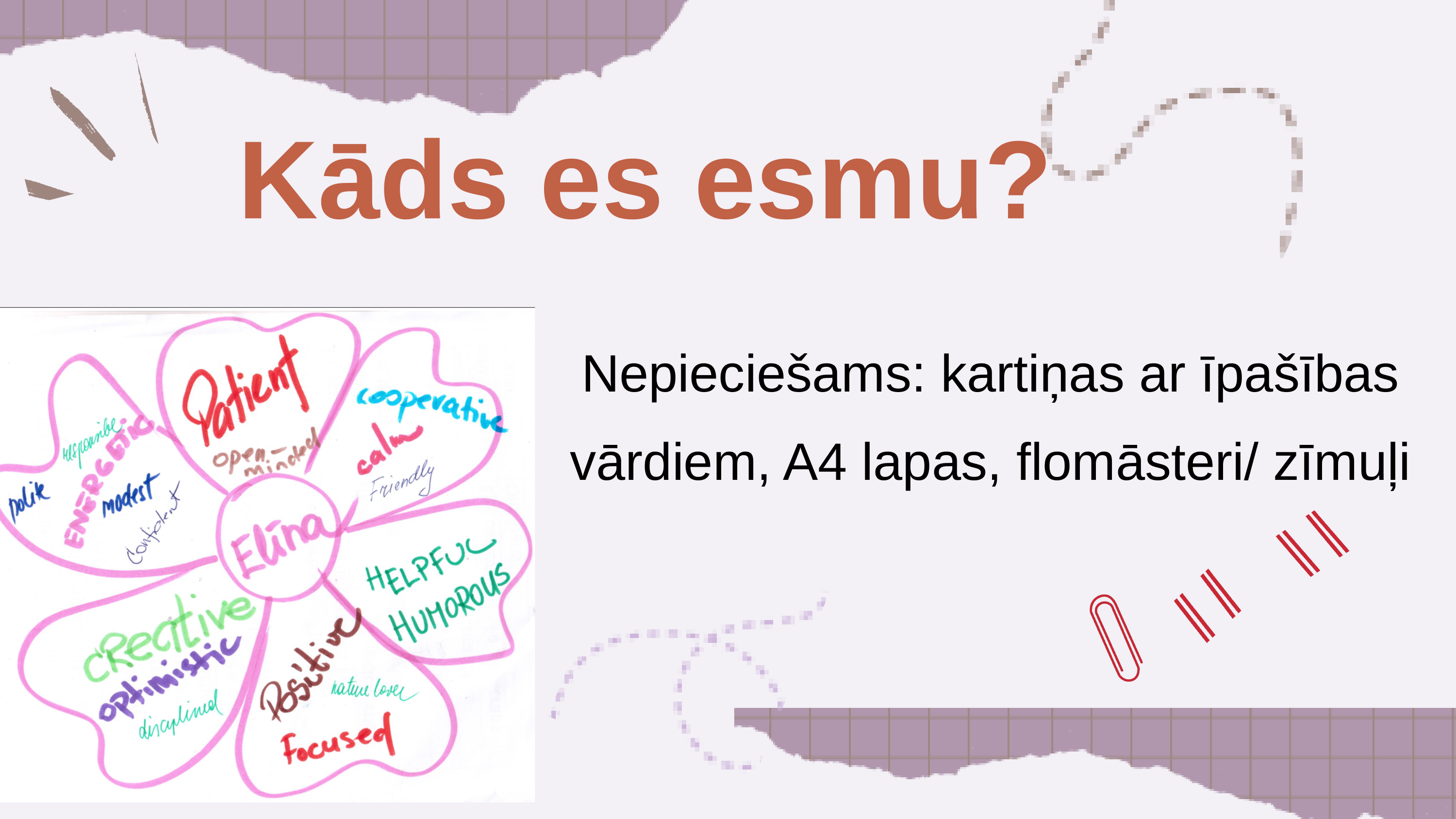

Kāds es esmu?

Nepieciešams: kartiņas ar īpašības vārdiem, A4 lapas, flomāsteri/ zīmuļi